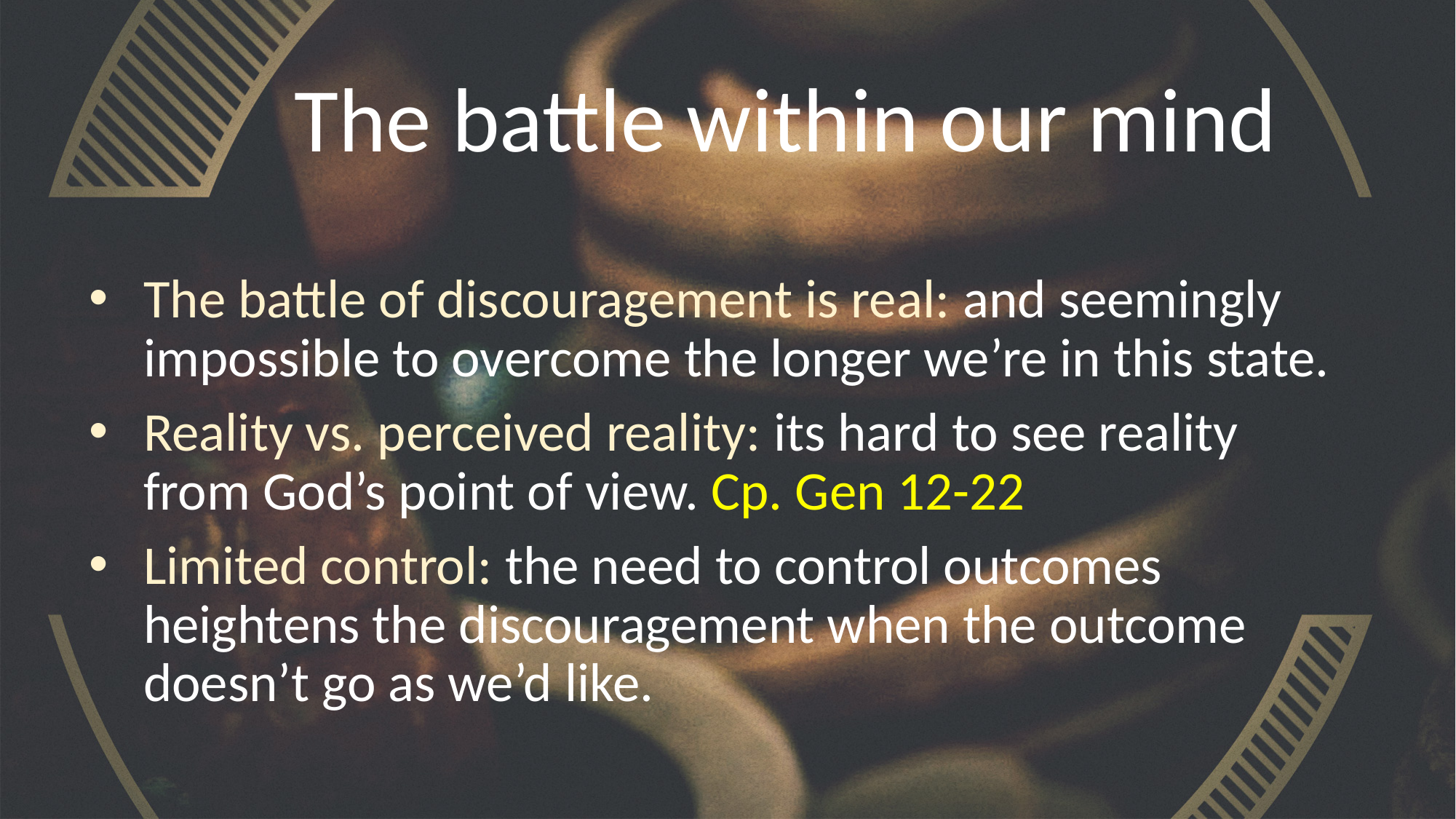

# The battle within our mind
The battle of discouragement is real: and seemingly impossible to overcome the longer we’re in this state.
Reality vs. perceived reality: its hard to see reality from God’s point of view. Cp. Gen 12-22
Limited control: the need to control outcomes heightens the discouragement when the outcome doesn’t go as we’d like.